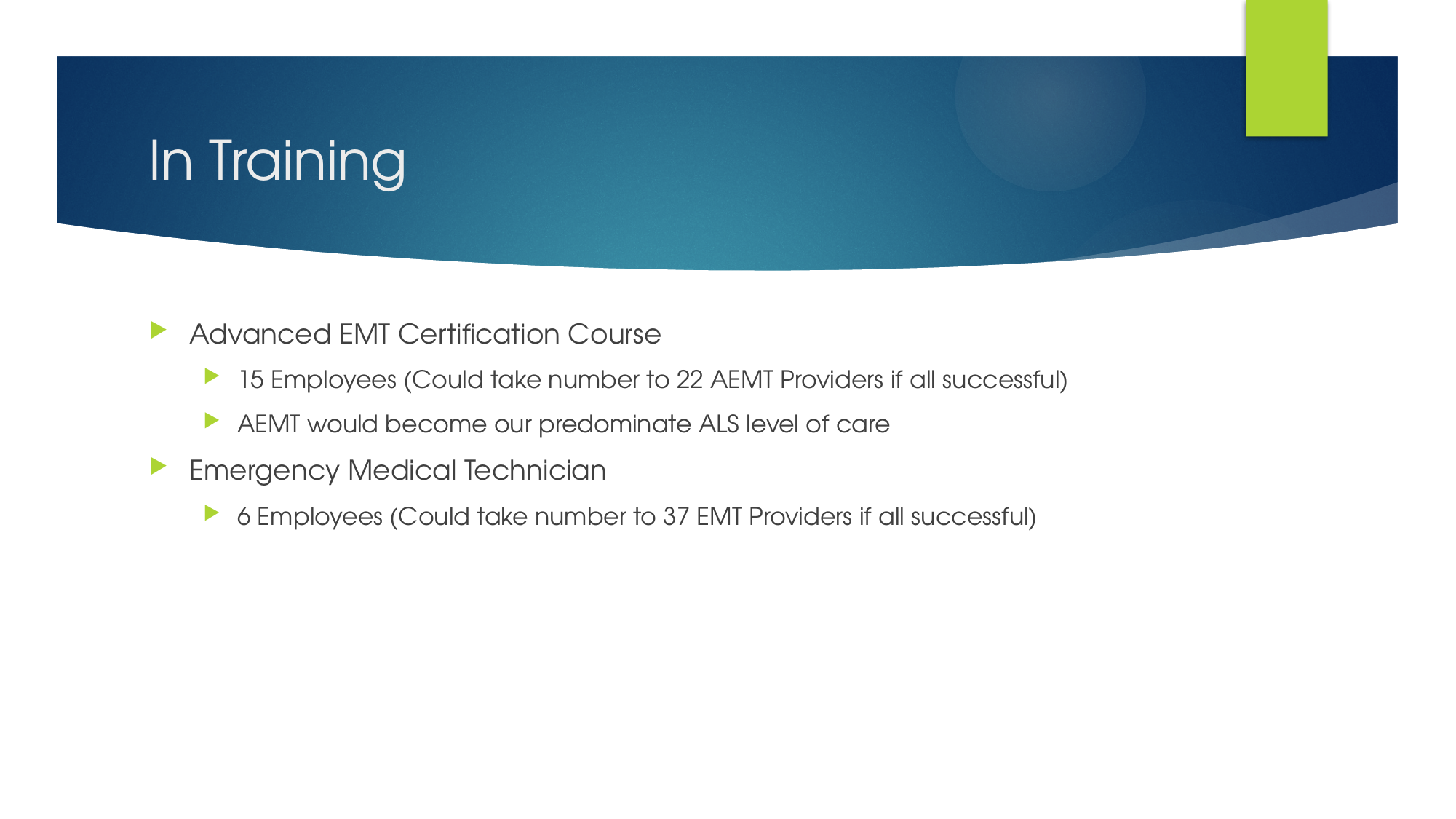

# In Training
Advanced EMT Certification Course
15 Employees (Could take number to 22 AEMT Providers if all successful)
AEMT would become our predominate ALS level of care
Emergency Medical Technician
6 Employees (Could take number to 37 EMT Providers if all successful)